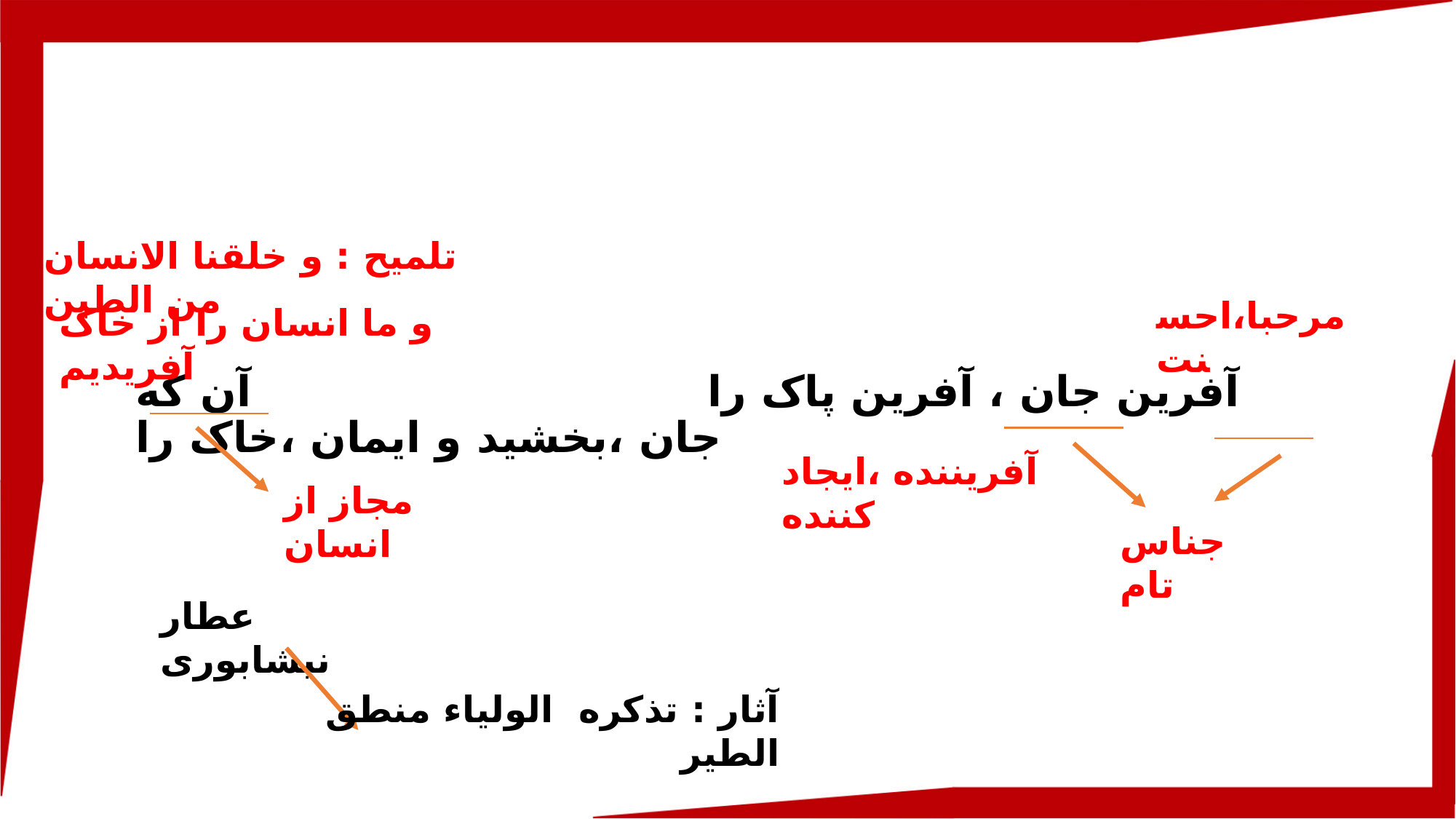

#
تلمیح : و خلقنا الانسان من الطین
مرحبا،احسنت
و ما انسان را از خاک آفریدیم
آفرین جان ، آفرین پاک را                               آن که جان ،بخشید و ایمان ،خاک را
آفریننده ،ایجاد کننده
مجاز از انسان
جناس تام
عطار نیشابوری
آثار : تذکره  الولیاء منطق الطیر